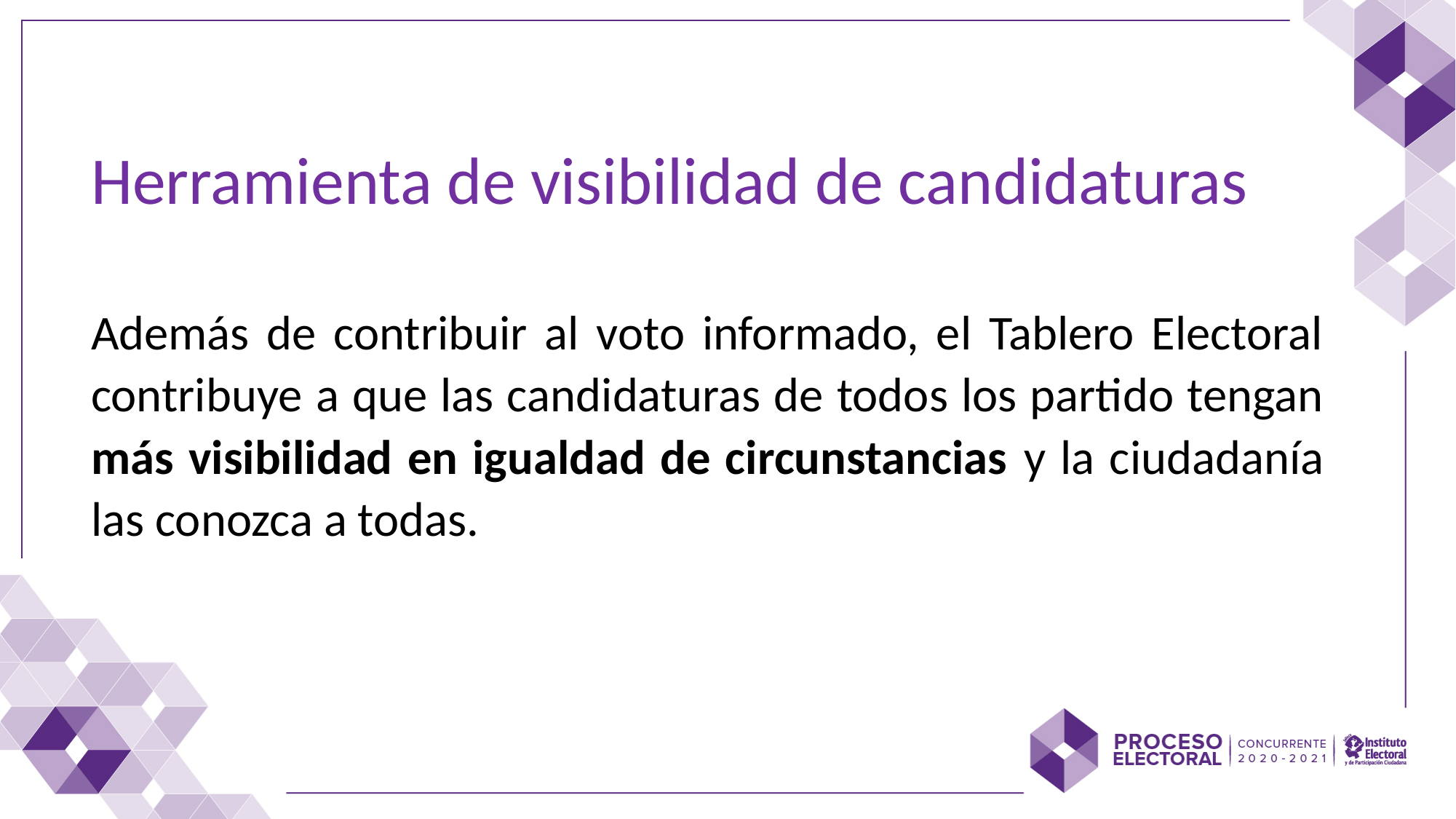

# Herramienta de visibilidad de candidaturas
Además de contribuir al voto informado, el Tablero Electoral contribuye a que las candidaturas de todos los partido tengan más visibilidad en igualdad de circunstancias y la ciudadanía las conozca a todas.